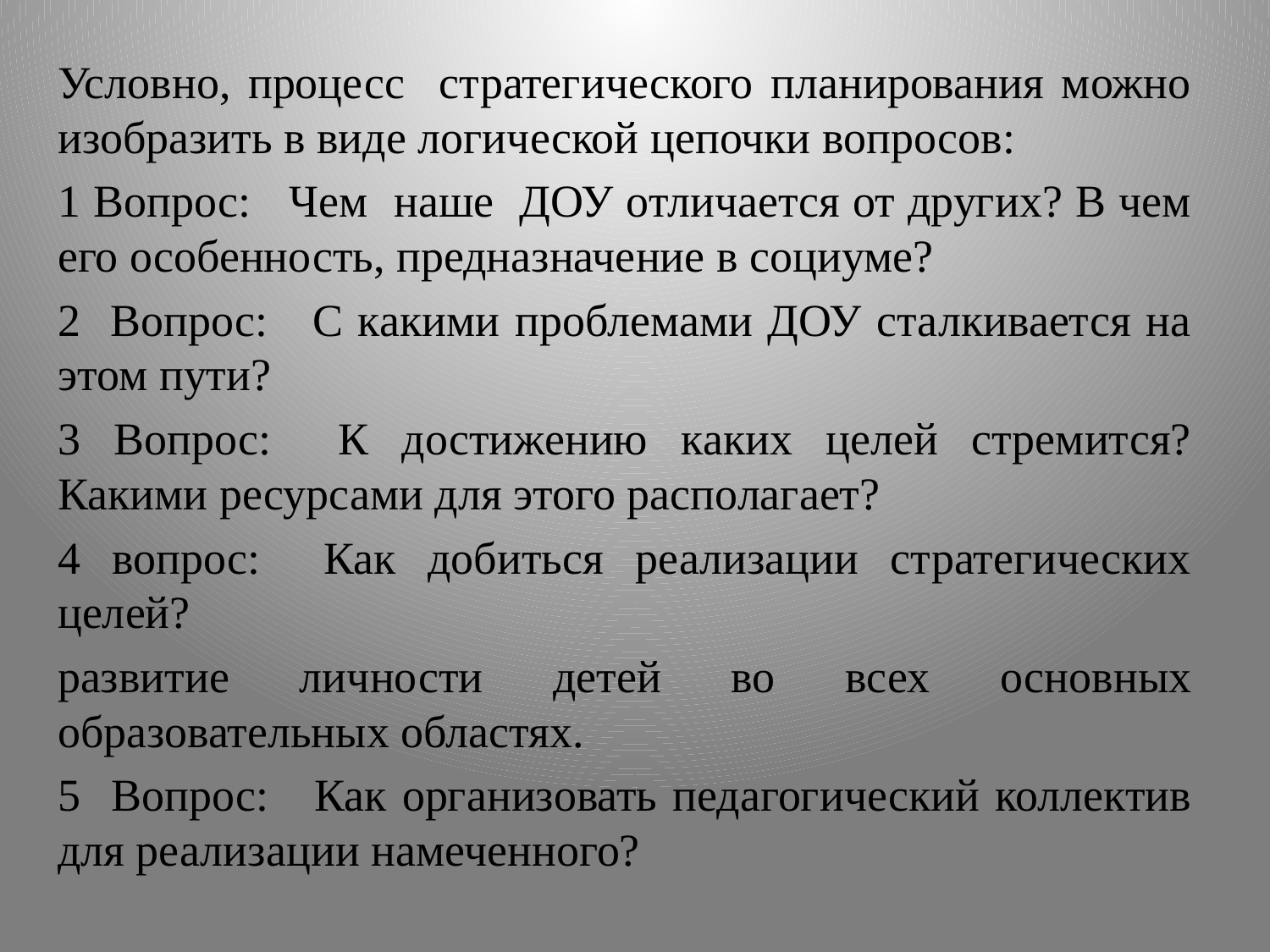

Условно, процесс  стратегического планирования можно изобразить в виде логической цепочки вопросов:
1 Вопрос:   Чем  наше  ДОУ отличается от других? В чем его особенность, предназначение в социуме?
2  Вопрос:   С какими проблемами ДОУ сталкивается на этом пути?
3 Вопрос:  К достижению каких целей стремится? Какими ресурсами для этого располагает?
4 вопрос:  Как добиться реализации стратегических целей?
развитие личности детей во всех основных образовательных областях.
5  Вопрос:   Как организовать педагогический коллектив для реализации намеченного?